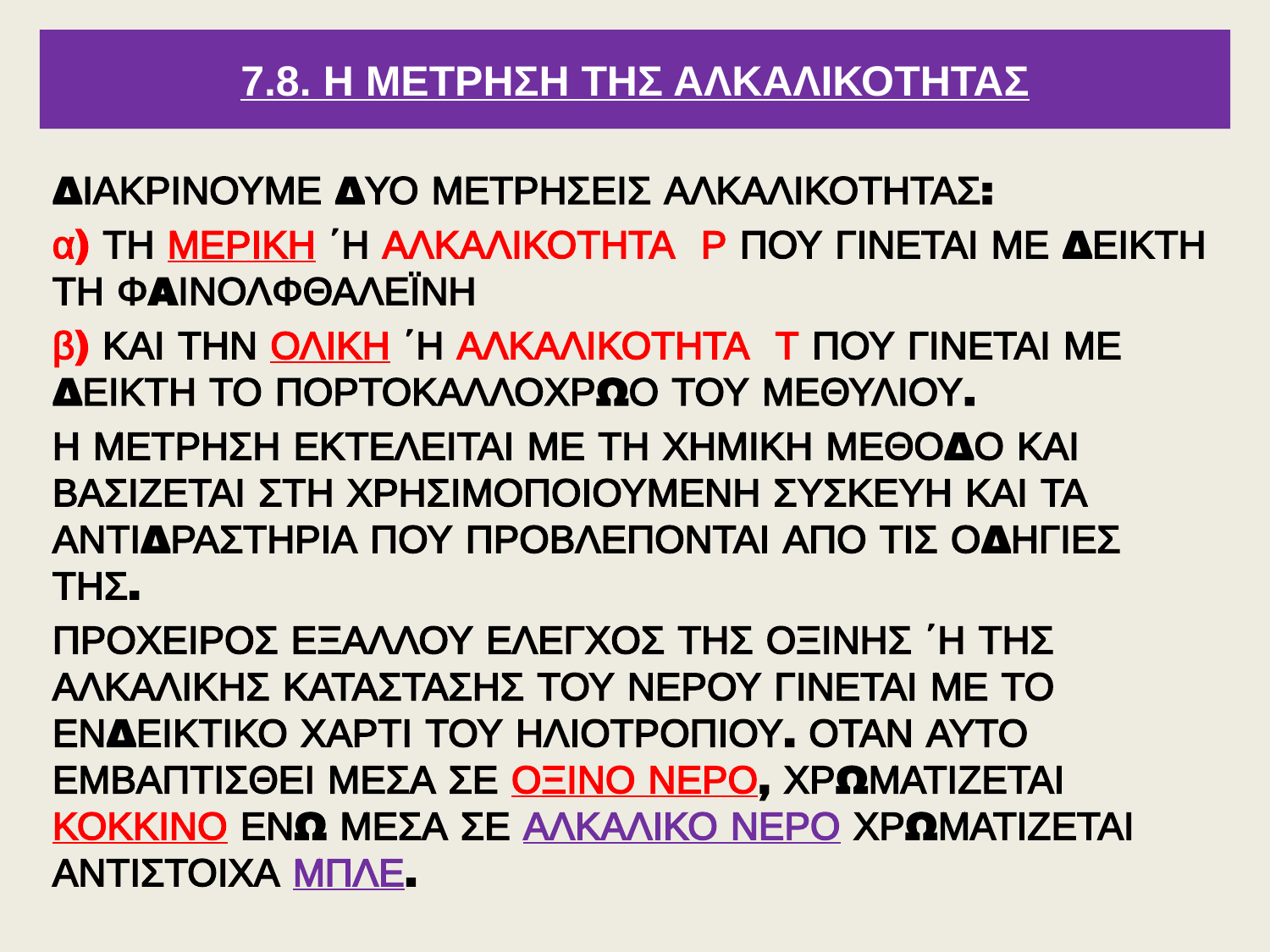

# 7.8. Η ΜΕΤΡΗΣΗ ΤΗΣ ΑΛΚΑΛΙΚΟΤΗΤΑΣ
ΔΙΑΚΡΙΝΟΥΜΕ ΔΥΟ ΜΕΤΡΗΣΕΙΣ ΑΛΚΑΛΙΚΟΤΗΤΑΣ:
α) ΤΗ ΜΕΡΙΚΗ ΄Η ΑΛΚΑΛΙΚΟΤΗΤΑ  Ρ ΠΟΥ ΓΙΝΕΤΑΙ ΜΕ ΔΕΙΚΤΗ ΤΗ ΦAΙΝΟΛΦΘΑΛΕΪΝΗ
β) ΚΑΙ ΤΗΝ ΟΛΙΚΗ ΄Η ΑΛΚΑΛΙΚΟΤΗΤΑ  Τ ΠΟΥ ΓΙΝΕΤΑΙ ΜΕ ΔΕΙΚΤΗ ΤΟ ΠΟΡΤΟΚΑΛΛΟΧΡΩΟ ΤΟΥ ΜΕΘΥΛΙΟΥ.
Η ΜΕΤΡΗΣΗ ΕΚΤΕΛΕΙΤΑΙ ΜΕ ΤΗ ΧΗΜΙΚΗ ΜΕΘΟΔΟ ΚΑΙ ΒΑΣΙΖΕΤΑΙ ΣΤΗ ΧΡΗΣΙΜΟΠΟΙΟΥΜΕΝΗ ΣΥΣΚΕΥΗ ΚΑΙ ΤΑ ΑΝΤΙΔΡΑΣΤΗΡΙΑ ΠΟΥ ΠΡΟΒΛΕΠΟΝΤΑΙ ΑΠΟ ΤΙΣ ΟΔΗΓΙΕΣ ΤΗΣ.
ΠΡΟΧΕΙΡΟΣ ΕΞΑΛΛΟΥ ΕΛΕΓΧΟΣ ΤΗΣ ΟΞΙΝΗΣ ΄Η ΤΗΣ ΑΛΚΑΛΙΚΗΣ ΚΑΤΑΣΤΑΣΗΣ ΤΟΥ ΝΕΡΟΥ ΓΙΝΕΤΑΙ ΜΕ ΤΟ ΕΝΔΕΙΚΤΙΚΟ ΧΑΡΤΙ ΤΟΥ ΗΛΙΟΤΡΟΠΙΟΥ. ΟΤΑΝ ΑΥΤΟ ΕΜΒΑΠΤΙΣΘΕΙ ΜΕΣΑ ΣΕ ΟΞΙΝΟ ΝΕΡΟ, ΧΡΩΜΑΤΙΖΕΤΑΙ ΚΟΚΚΙΝΟ ΕΝΩ ΜΕΣΑ ΣΕ ΑΛΚΑΛΙΚΟ ΝΕΡΟ ΧΡΩΜΑΤΙΖΕΤΑΙ ΑΝΤΙΣΤΟΙΧΑ ΜΠΛΕ.